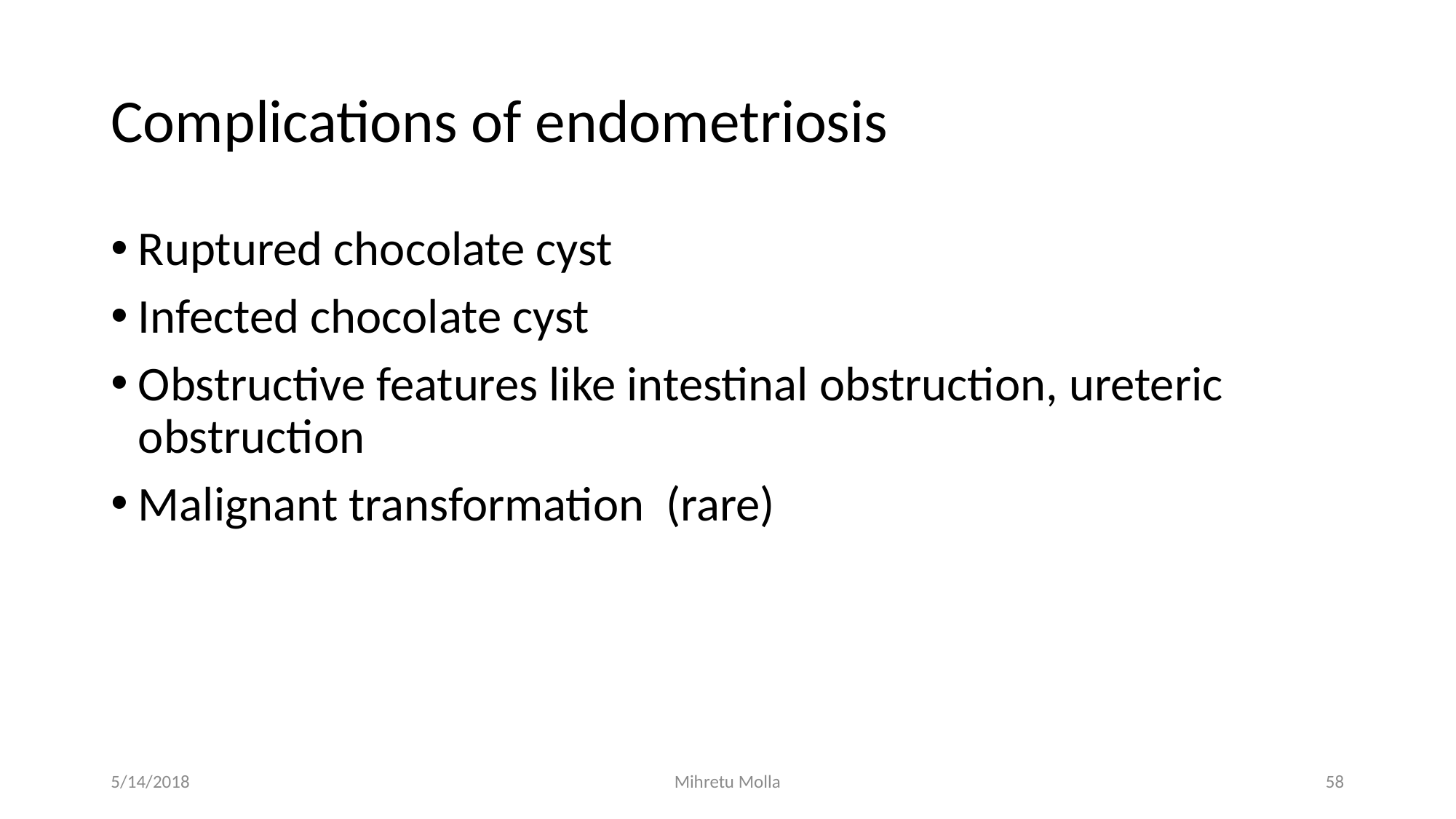

# Complications of endometriosis
Ruptured chocolate cyst
Infected chocolate cyst
Obstructive features like intestinal obstruction, ureteric obstruction
Malignant transformation  (rare)
5/14/2018
Mihretu Molla
58